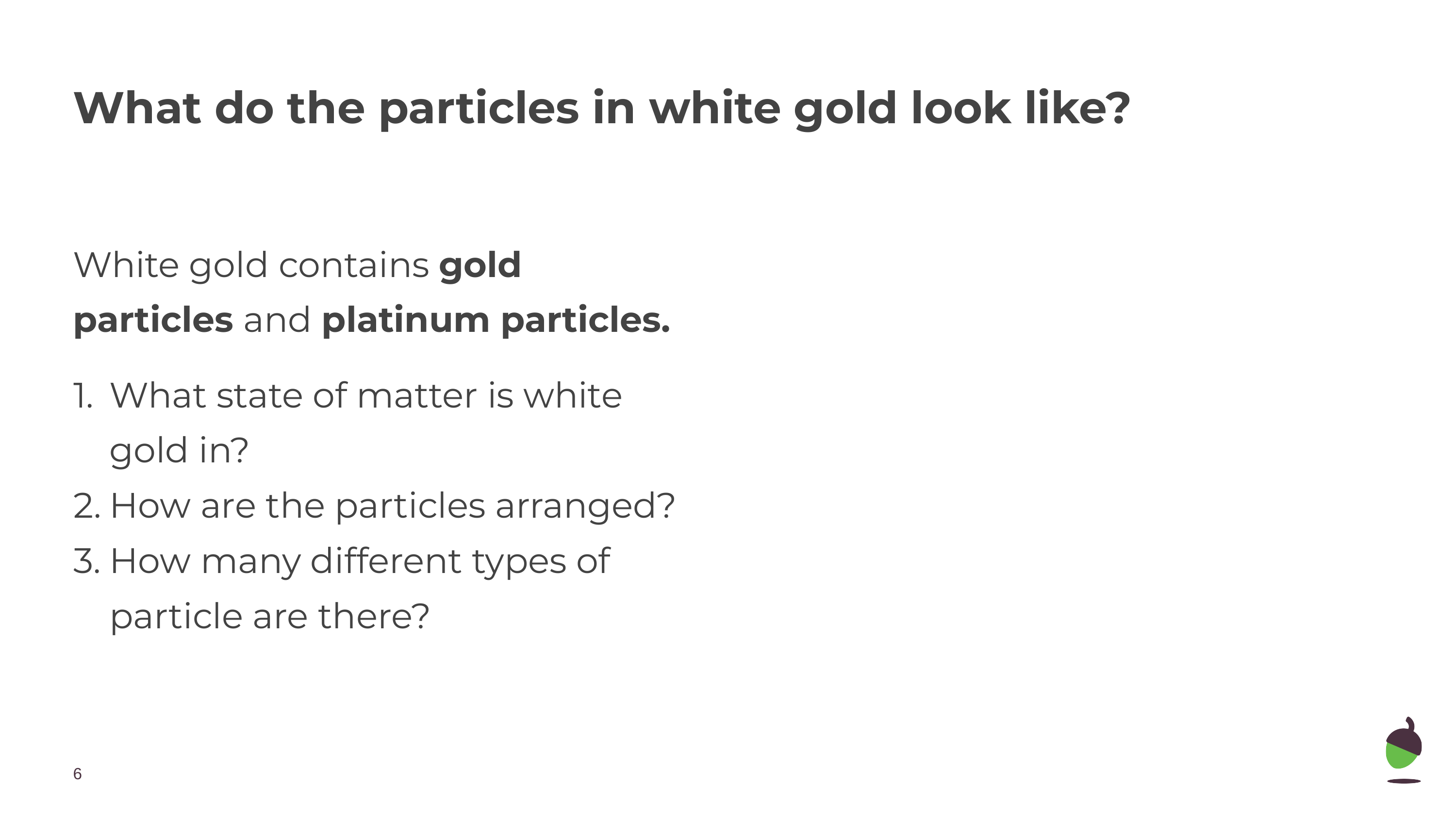

# What do the particles in white gold look like?
White gold contains gold particles and platinum particles.
What state of matter is white gold in?
How are the particles arranged?
How many different types of particle are there?

6